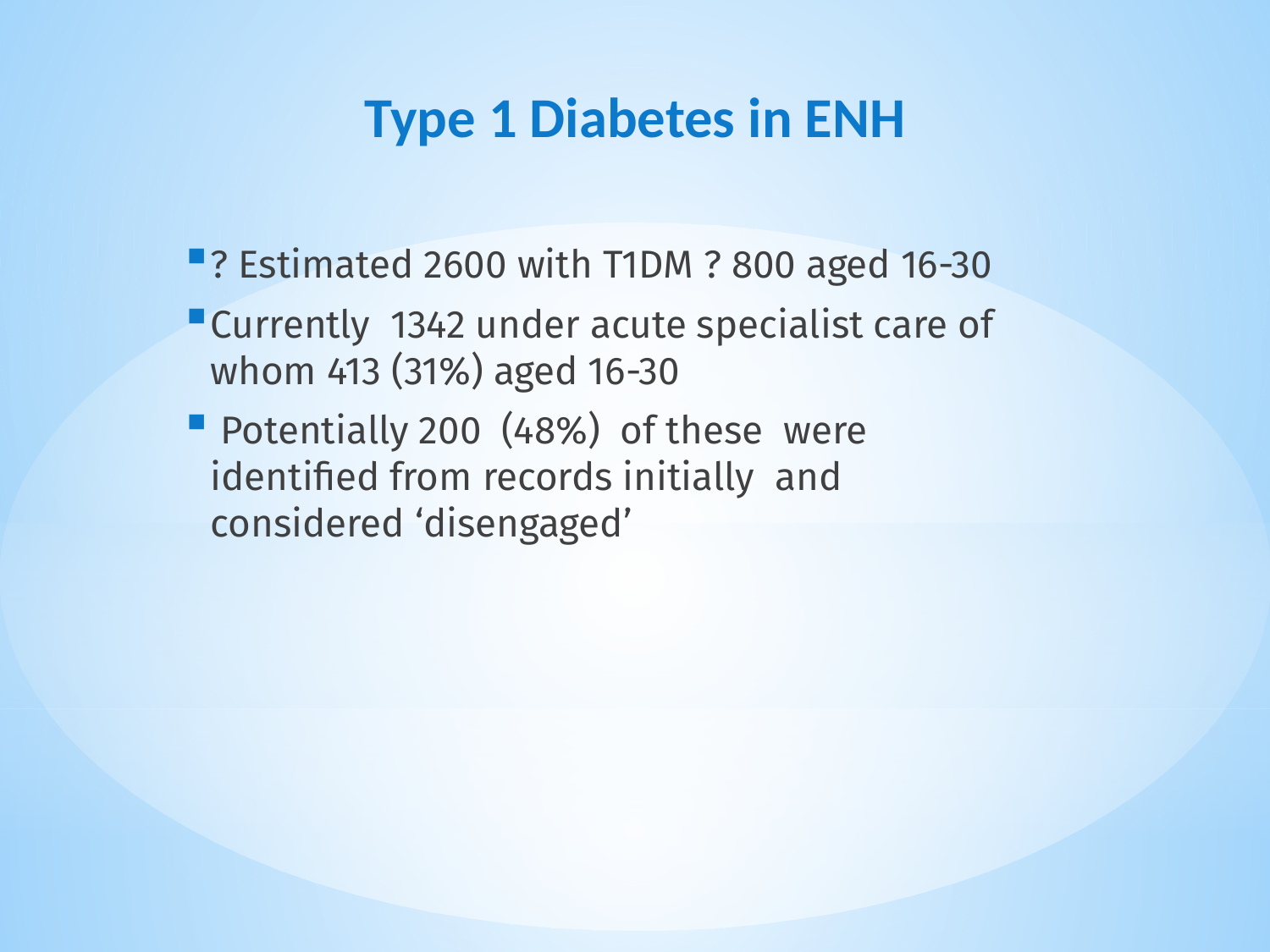

Type 1 Diabetes in ENH
? Estimated 2600 with T1DM ? 800 aged 16-30
Currently  1342 under acute specialist care of whom 413 (31%) aged 16-30
 Potentially 200  (48%)  of these  were identified from records initially  and considered ‘disengaged’